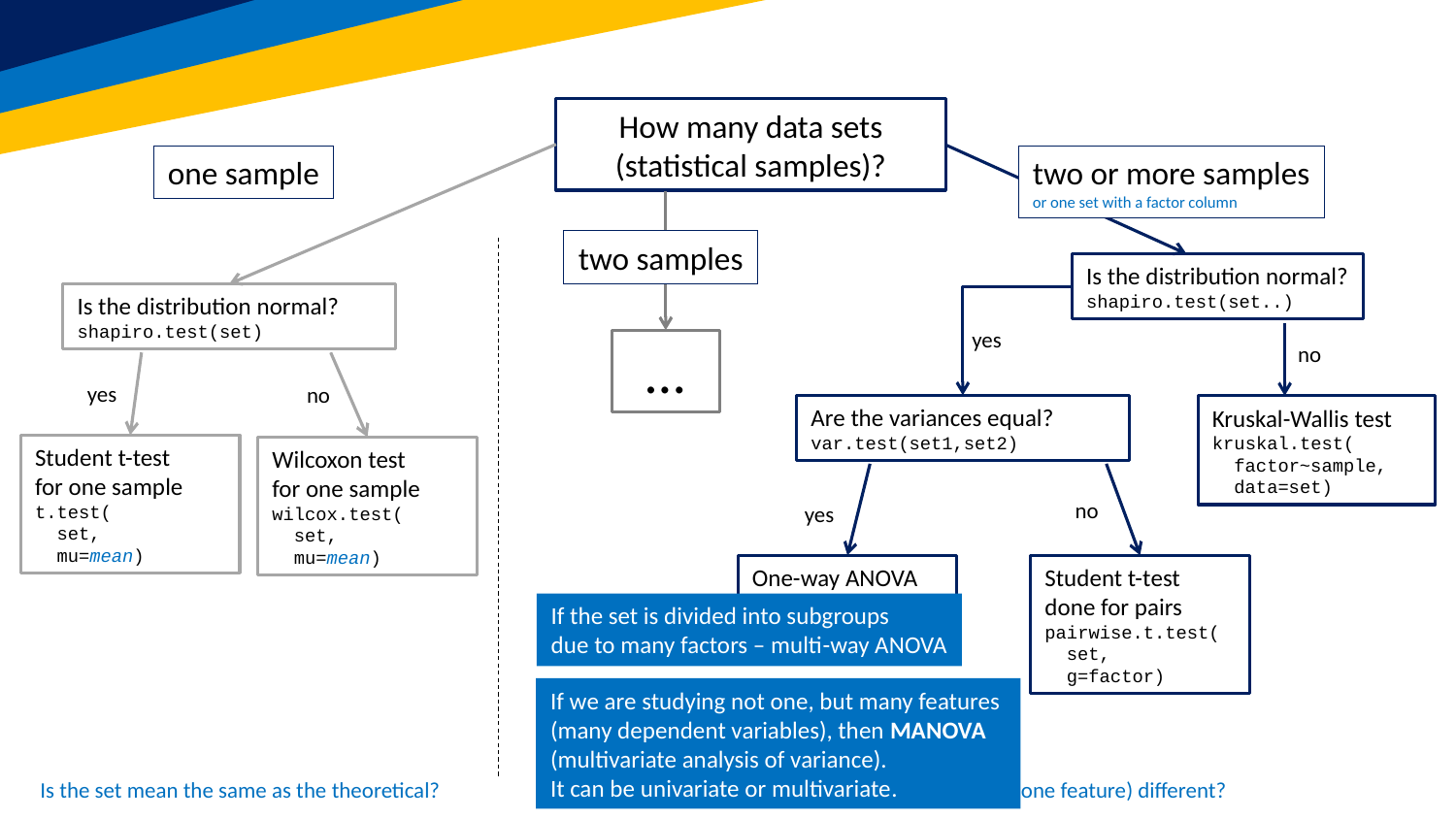

How many data sets
(statistical samples)?
one sample
two or more samples
or one set with a factor column
two samples
Is the distribution normal?
shapiro.test(set..)
Is the distribution normal?
shapiro.test(set)
yes
Are the variances equal?
var.test(set1,set2)
no
Kruskal-Wallis test
kruskal.test(
  factor~sample,
  data=set)
…
yes
no
Student t-test
for one sample
t.test(
  set,
  mu=mean)
Wilcoxon test
for one sample
wilcox.test(
  set,
  mu=mean)
yes
One-way ANOVA
aov(
  factor~sample,
  data=set)
no
Student t-test done for pairs
pairwise.t.test(
  set,
  g=factor)
If the set is divided into subgroups
due to many factors – multi-way ANOVA
If we are studying not one, but many features
(many dependent variables), then MANOVA
(multivariate analysis of variance).
It can be univariate or multivariate.
Is the set mean the same as the theoretical?
Are two sets of values (of one feature) different?